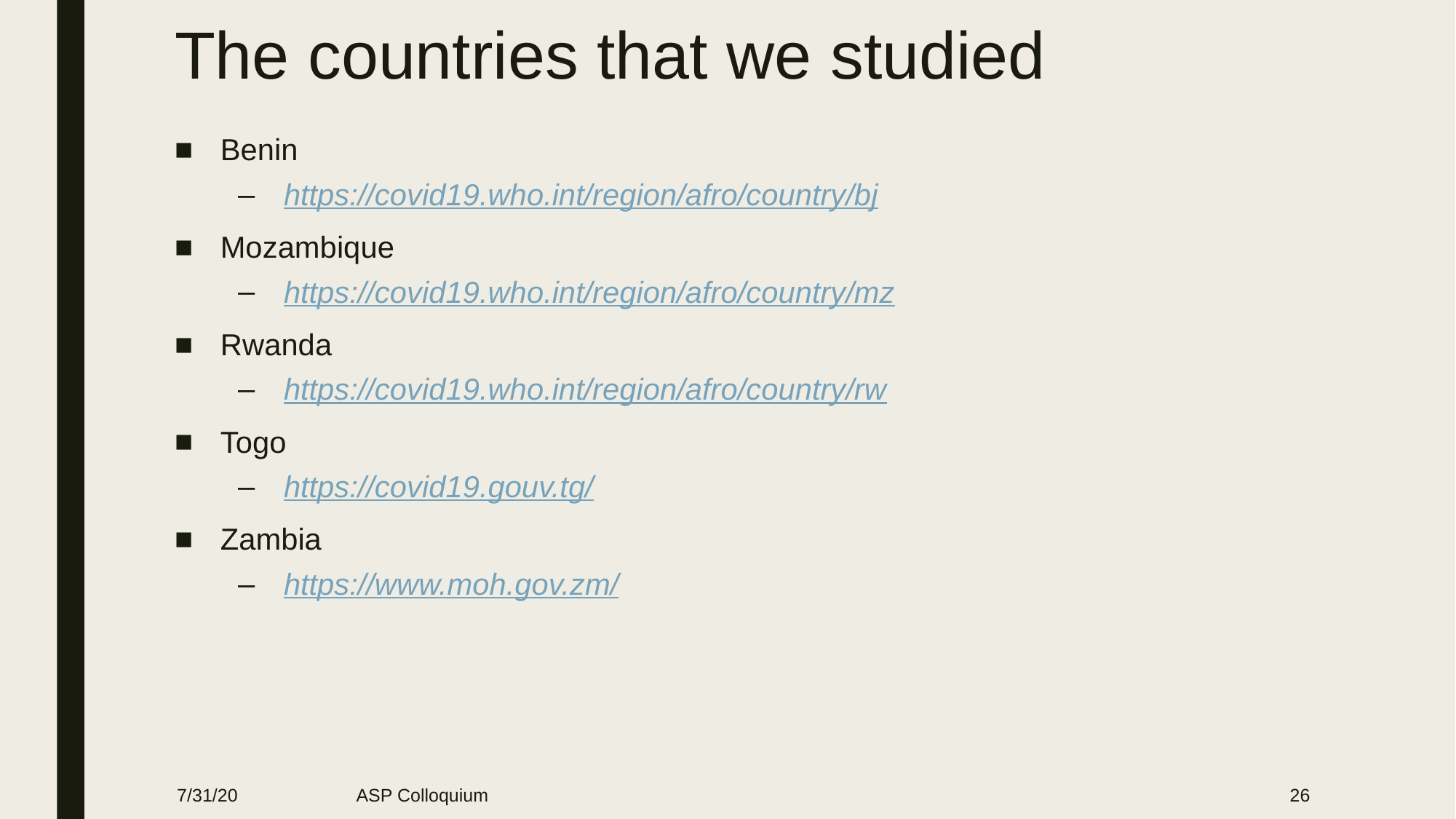

# The countries that we studied
Benin
https://covid19.who.int/region/afro/country/bj
Mozambique
https://covid19.who.int/region/afro/country/mz
Rwanda
https://covid19.who.int/region/afro/country/rw
Togo
https://covid19.gouv.tg/
Zambia
https://www.moh.gov.zm/

7/31/20
ASP Colloquium
26